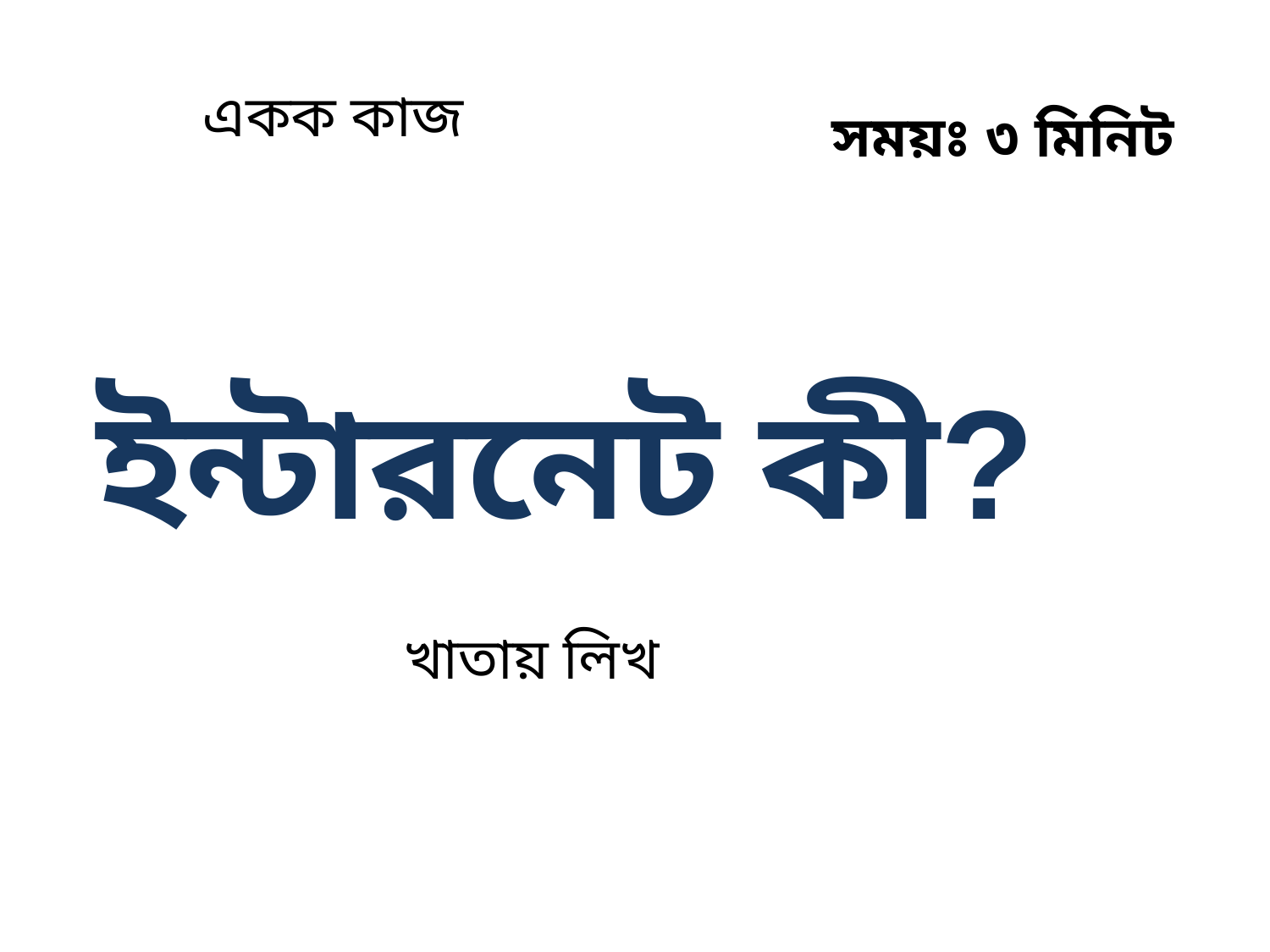

# ক কর্মপত্র-1 র্মপত্র-1
একক কাজ
সময়ঃ ৩ মিনিট
ইন্টারনেট কী?
খাতায় লিখ